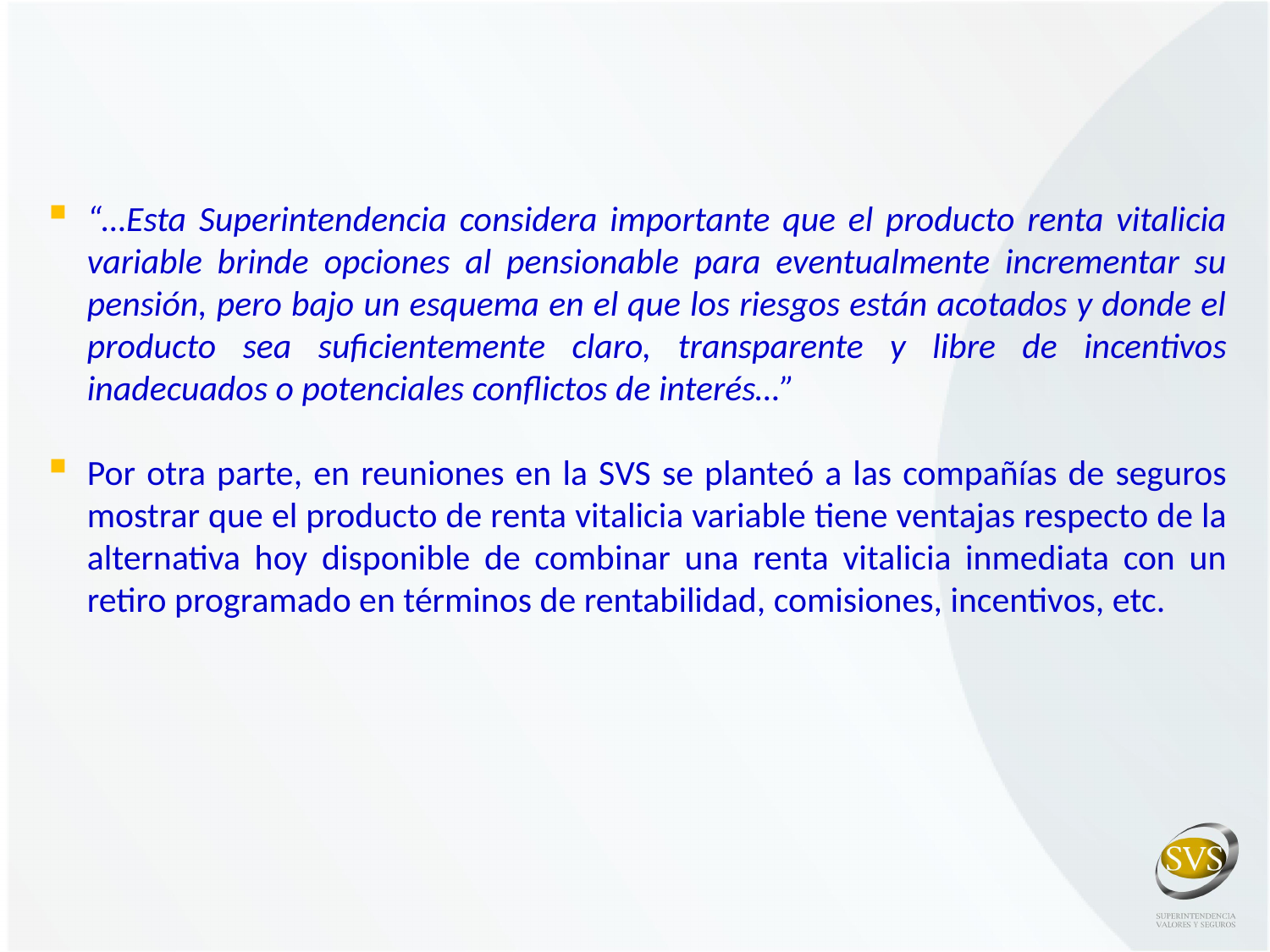

“…Esta Superintendencia considera importante que el producto renta vitalicia variable brinde opciones al pensionable para eventualmente incrementar su pensión, pero bajo un esquema en el que los riesgos están acotados y donde el producto sea suficientemente claro, transparente y libre de incentivos inadecuados o potenciales conflictos de interés…”

Por otra parte, en reuniones en la SVS se planteó a las compañías de seguros mostrar que el producto de renta vitalicia variable tiene ventajas respecto de la alternativa hoy disponible de combinar una renta vitalicia inmediata con un retiro programado en términos de rentabilidad, comisiones, incentivos, etc.